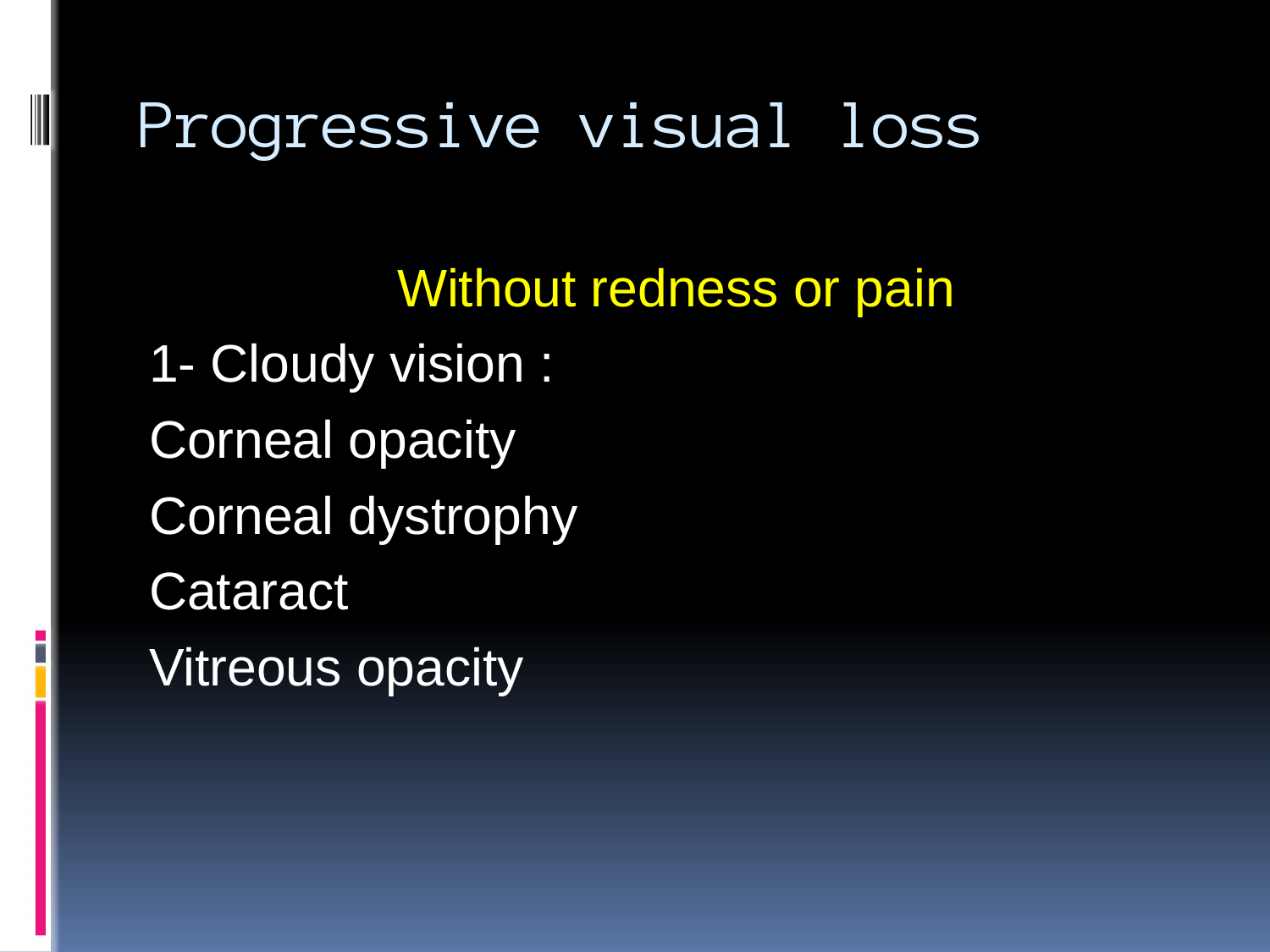

# Progressive visual loss
                 Without redness or pain
1- Cloudy vision :
Corneal opacity
Corneal dystrophy
Cataract
Vitreous opacity